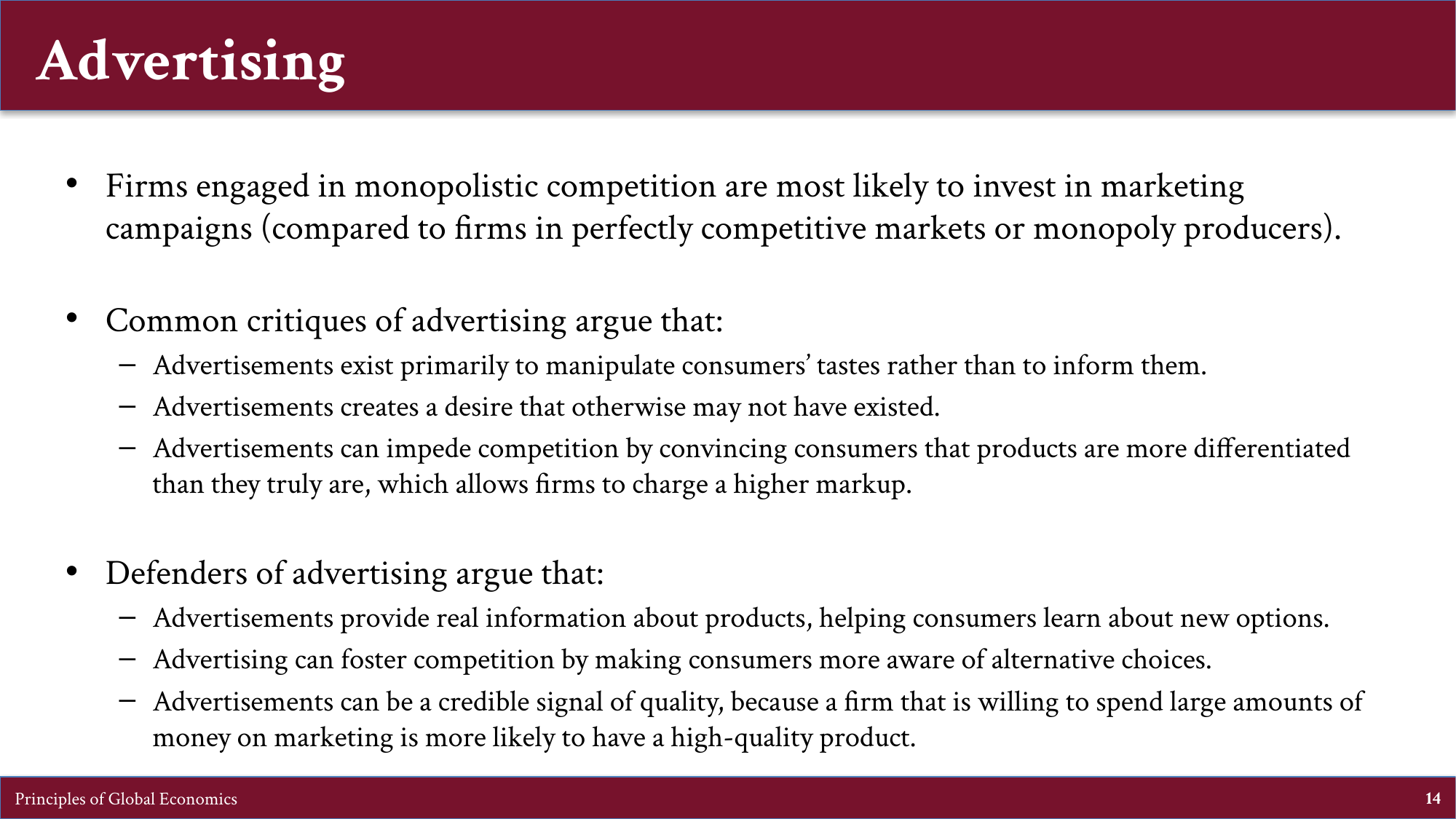

# Advertising
Firms engaged in monopolistic competition are most likely to invest in marketing campaigns (compared to firms in perfectly competitive markets or monopoly producers).

Common critiques of advertising argue that:
Advertisements exist primarily to manipulate consumers’ tastes rather than to inform them.
Advertisements creates a desire that otherwise may not have existed.
Advertisements can impede competition by convincing consumers that products are more differentiated than they truly are, which allows firms to charge a higher markup.

Defenders of advertising argue that:
Advertisements provide real information about products, helping consumers learn about new options.
Advertising can foster competition by making consumers more aware of alternative choices.
Advertisements can be a credible signal of quality, because a firm that is willing to spend large amounts of money on marketing is more likely to have a high-quality product.

 Principles of Global Economics
14